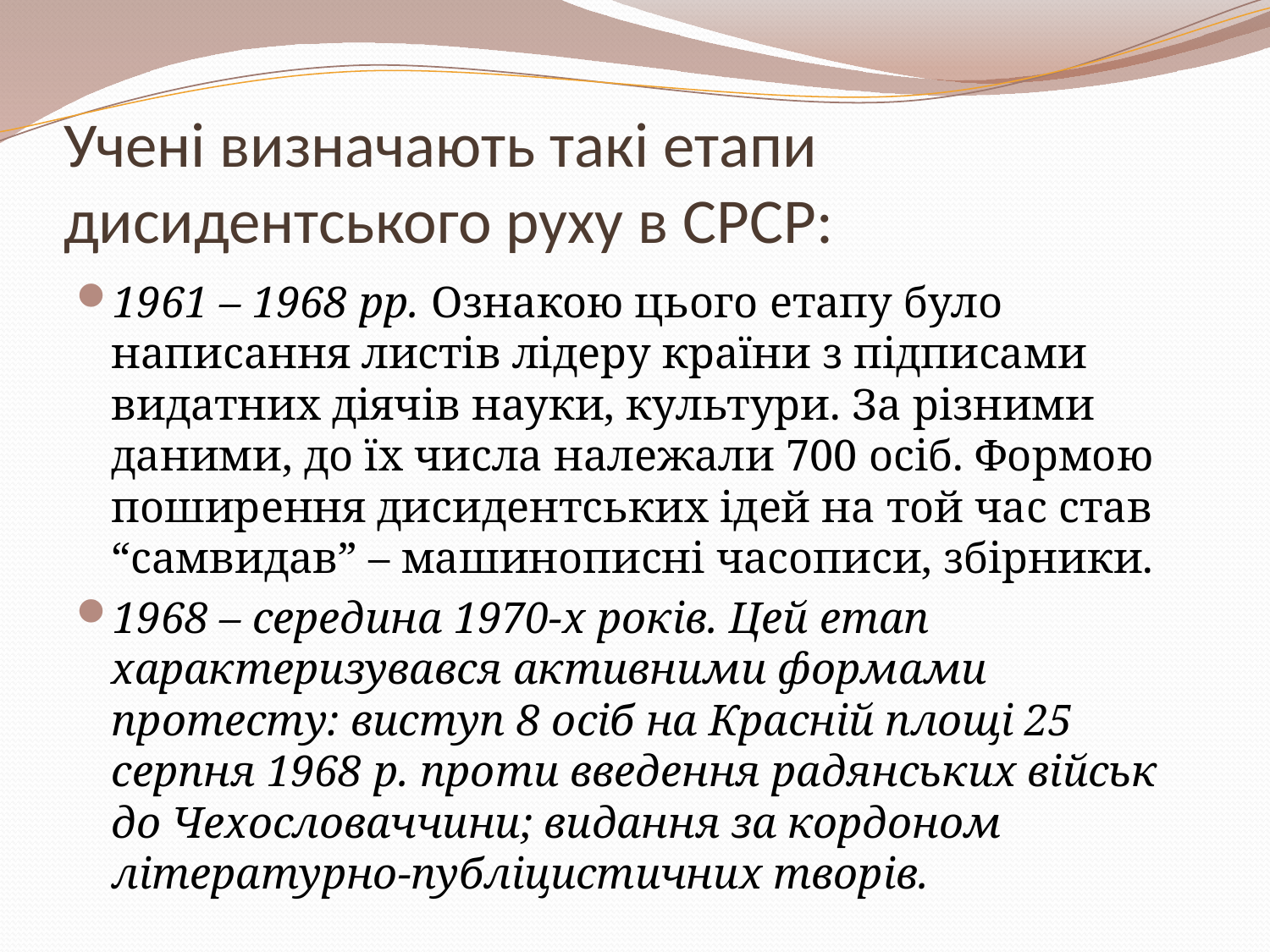

# Учені визначають такі етапи дисидентського руху в СРСР:
1961 – 1968 рр. Ознакою цього етапу було написання листів лідеру країни з підписами видатних діячів науки, культури. За різними даними, до їх числа належали 700 осіб. Формою поширення дисидентських ідей на той час став “самвидав” – машинописні часописи, збірники.
1968 – середина 1970-х років. Цей етап характеризувався активними формами протесту: виступ 8 осіб на Красній площі 25 серпня 1968 р. проти введення радянських військ до Чехословаччини; видання за кордоном літературно-публіцистичних творів.